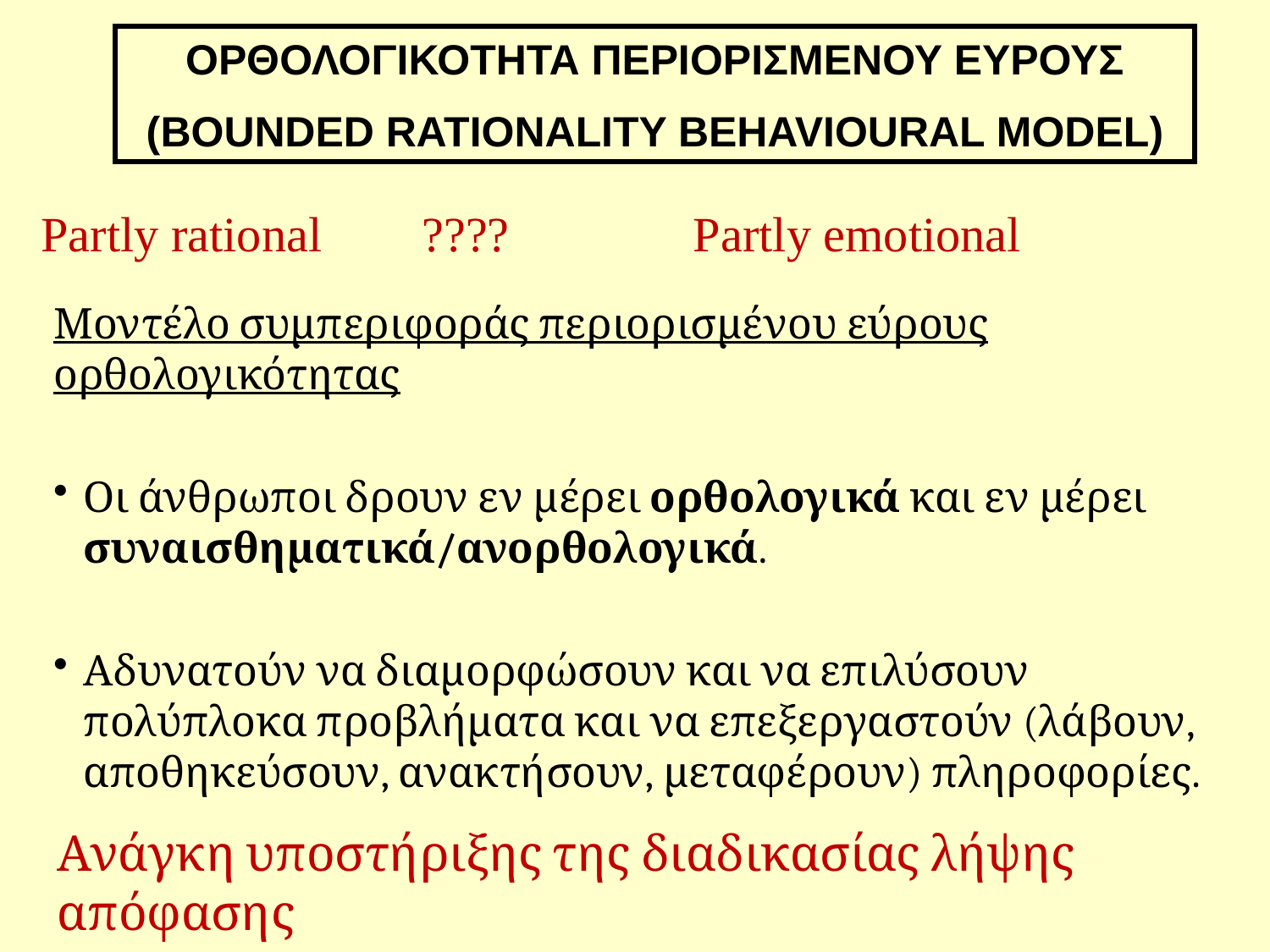

ΟΡΘΟΛΟΓΙΚΟΤΗΤΑ ΠΕΡΙΟΡΙΣΜΕΝΟΥ ΕΥΡΟΥΣ
(BOUNDED RATIONALITY BEHAVIOURAL MODEL)
Partly rational	????               Partly emotional
Μοντέλο συμπεριφοράς περιορισμένου εύρους ορθολογικότητας

Οι άνθρωποι δρουν εν μέρει ορθολογικά και εν μέρει συναισθηματικά/ανορθολογικά.

Αδυνατούν να διαμορφώσουν και να επιλύσουν πολύπλοκα προβλήματα και να επεξεργαστούν (λάβουν, αποθηκεύσουν, ανακτήσουν, μεταφέρουν) πληροφορίες.

Ανάγκη υποστήριξης της διαδικασίας λήψης απόφασης